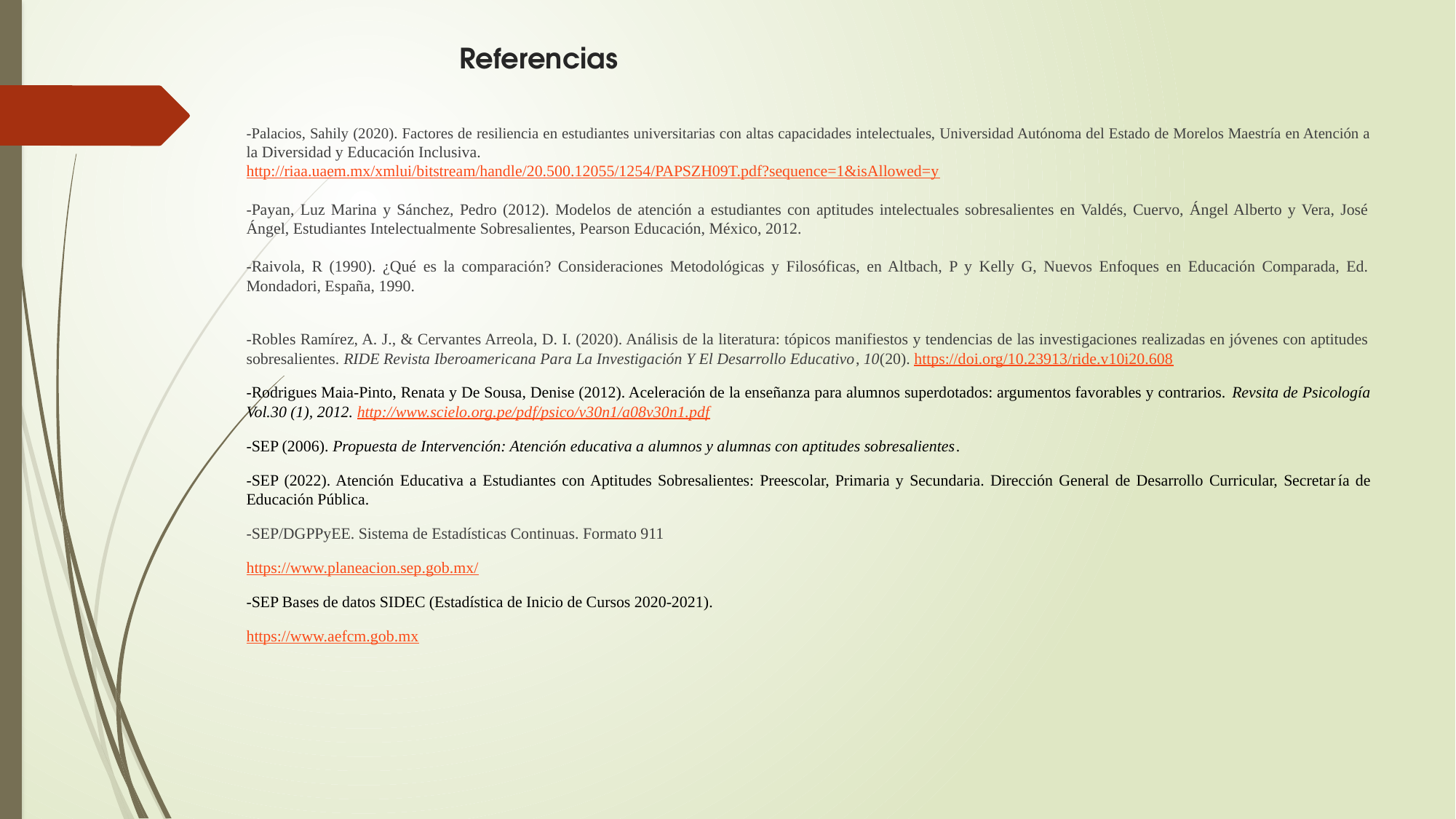

# Referencias
-Palacios, Sahily (2020). Factores de resiliencia en estudiantes universitarias con altas capacidades intelectuales, Universidad Autónoma del Estado de Morelos Maestría en Atención a la Diversidad y Educación Inclusiva.
http://riaa.uaem.mx/xmlui/bitstream/handle/20.500.12055/1254/PAPSZH09T.pdf?sequence=1&isAllowed=y

-Payan, Luz Marina y Sánchez, Pedro (2012). Modelos de atención a estudiantes con aptitudes intelectuales sobresalientes en Valdés, Cuervo, Ángel Alberto y Vera, José Ángel, Estudiantes Intelectualmente Sobresalientes, Pearson Educación, México, 2012.

-Raivola, R (1990). ¿Qué es la comparación? Consideraciones Metodológicas y Filosóficas, en Altbach, P y Kelly G, Nuevos Enfoques en Educación Comparada, Ed. Mondadori, España, 1990.

-Robles Ramírez, A. J., & Cervantes Arreola, D. I. (2020). Análisis de la literatura: tópicos manifiestos y tendencias de las investigaciones realizadas en jóvenes con aptitudes sobresalientes. RIDE Revista Iberoamericana Para La Investigación Y El Desarrollo Educativo, 10(20). https://doi.org/10.23913/ride.v10i20.608
-Rodrigues Maia-Pinto, Renata y De Sousa, Denise (2012). Aceleración de la enseñanza para alumnos superdotados: argumentos favorables y contrarios. Revsita de Psicología Vol.30 (1), 2012. http://www.scielo.org.pe/pdf/psico/v30n1/a08v30n1.pdf
-SEP (2006). Propuesta de Intervención: Atención educativa a alumnos y alumnas con aptitudes sobresalientes.
-SEP (2022). Atención Educativa a Estudiantes con Aptitudes Sobresalientes: Preescolar, Primaria y Secundaria. Dirección General de Desarrollo Curricular, Secretaría de Educación Pública.
-SEP/DGPPyEE. Sistema de Estadísticas Continuas. Formato 911
https://www.planeacion.sep.gob.mx/
-SEP Bases de datos SIDEC (Estadística de Inicio de Cursos 2020-2021).
https://www.aefcm.gob.mx